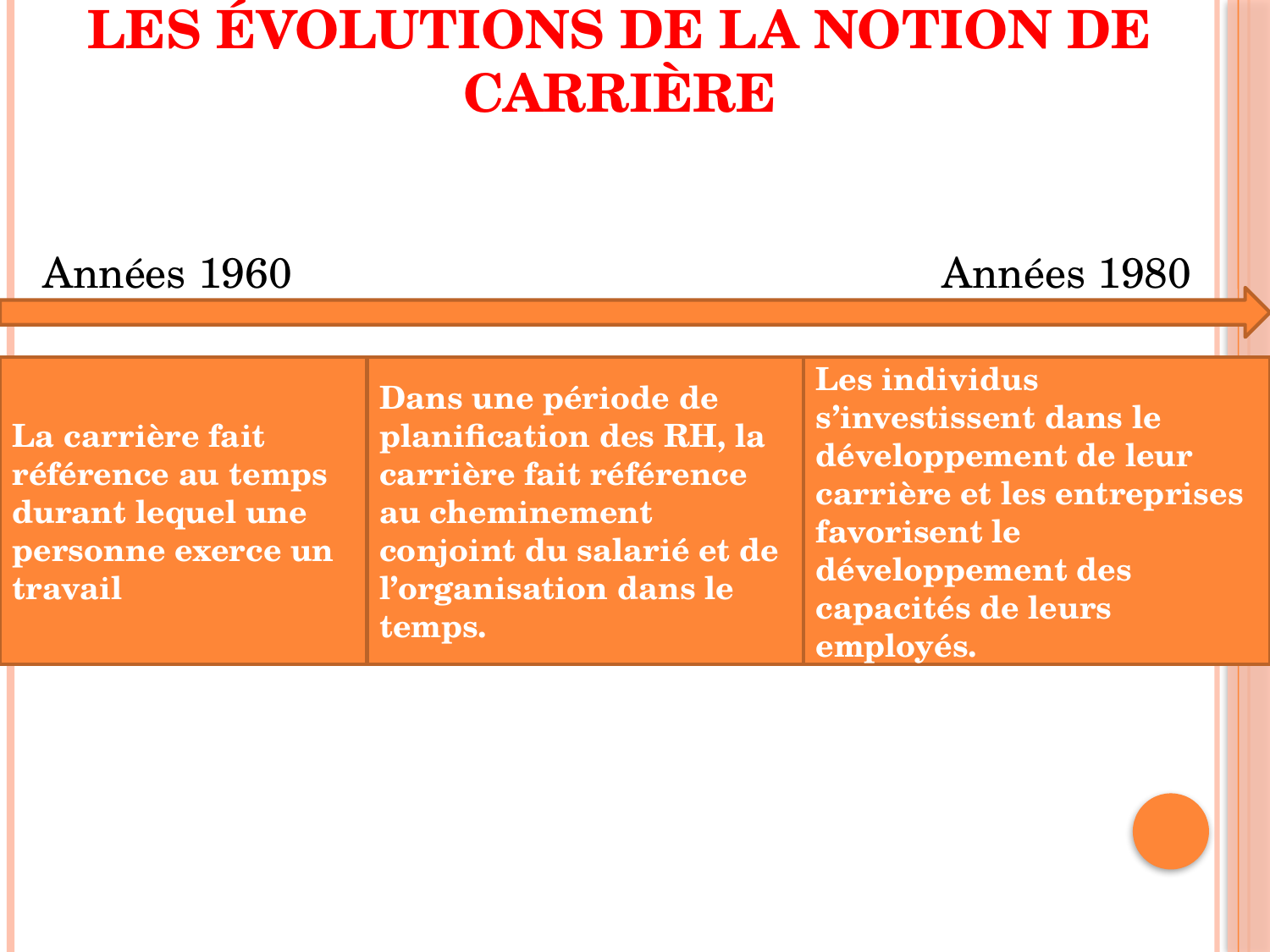

# Les évolutions de la notion de carrière

Années 1960                                                       Années 1980

La carrière fait référence au temps
durant lequel une personne exerce un travail
Dans une période de planification des RH, la carrière fait référence
au cheminement conjoint du salarié et de l’organisation dans le
temps.
Les individus s’investissent dans le développement de leur carrière et les entreprises favorisent le développement des capacités de leurs employés.